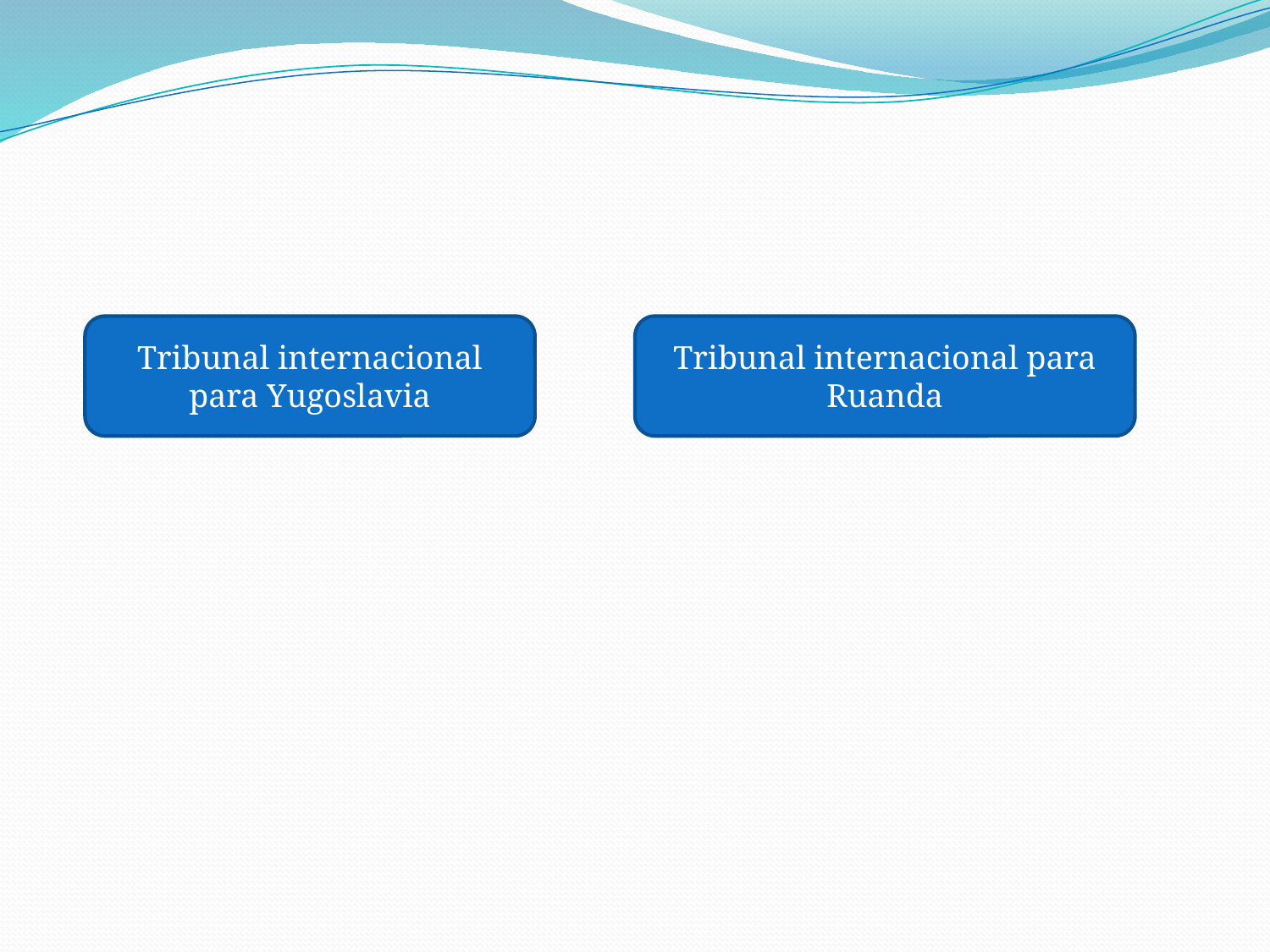

#
Tribunal internacional para Yugoslavia
Tribunal internacional para Ruanda